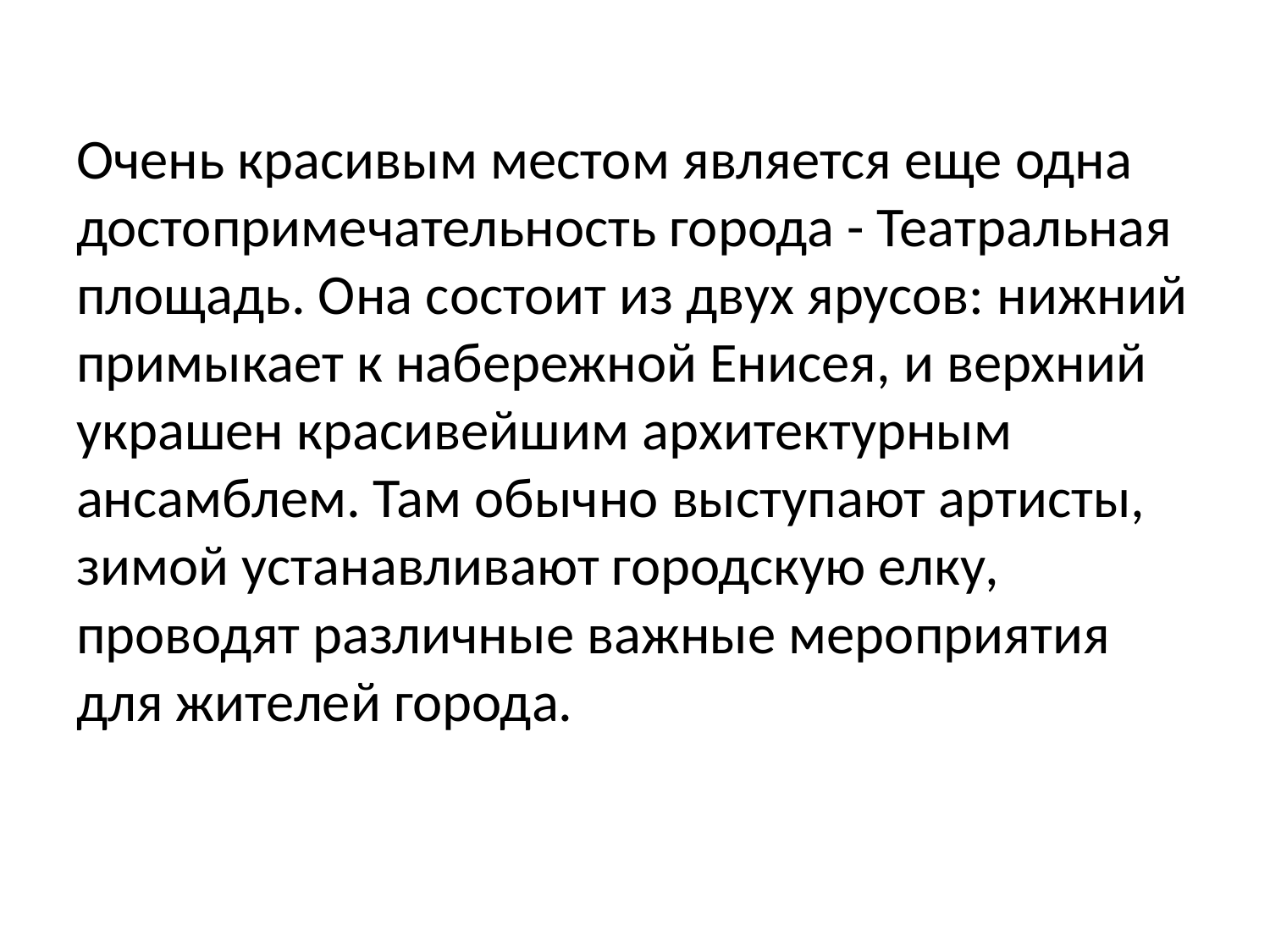

Очень красивым местом является еще одна достопримечательность города - Театральная площадь. Она состоит из двух ярусов: нижний примыкает к набережной Енисея, и верхний украшен красивейшим архитектурным ансамблем. Там обычно выступают артисты, зимой устанавливают городскую елку, проводят различные важные мероприятия для жителей города.